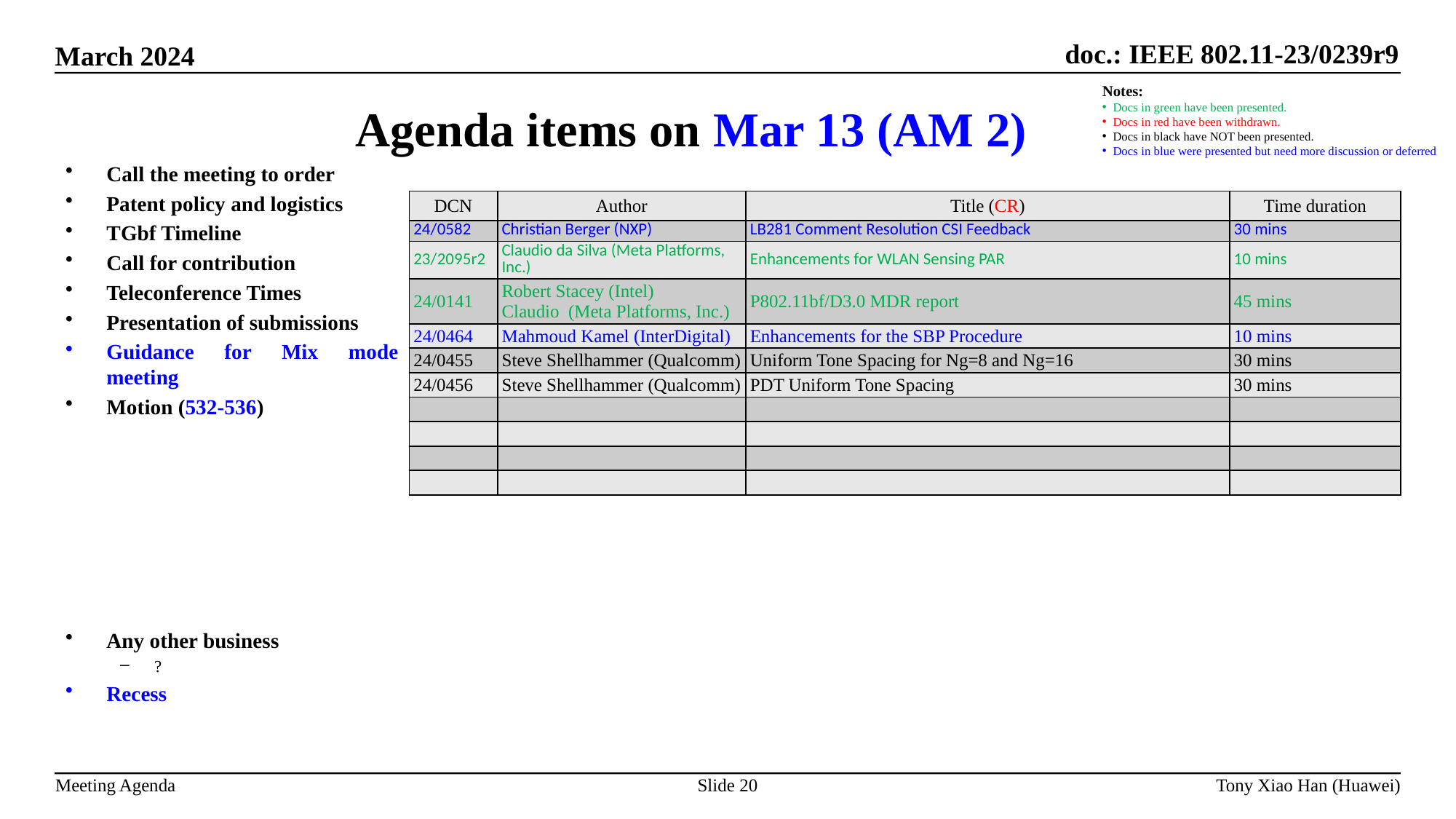

Agenda items on Mar 13 (AM 2)
Notes:
Docs in green have been presented.
Docs in red have been withdrawn.
Docs in black have NOT been presented.
Docs in blue were presented but need more discussion or deferred
Call the meeting to order
Patent policy and logistics
TGbf Timeline
Call for contribution
Teleconference Times
Presentation of submissions
Guidance for Mix mode meeting
Motion (532-536)

Any other business
?
Recess

| DCN | Author | Title (CR) | Time duration |
| --- | --- | --- | --- |
| 24/0582 | Christian Berger (NXP) | LB281 Comment Resolution CSI Feedback | 30 mins |
| 23/2095r2 | Claudio da Silva (Meta Platforms, Inc.) | Enhancements for WLAN Sensing PAR | 10 mins |
| 24/0141 | Robert Stacey (Intel) Claudio (Meta Platforms, Inc.) | P802.11bf/D3.0 MDR report | 45 mins |
| 24/0464 | Mahmoud Kamel (InterDigital) | Enhancements for the SBP Procedure | 10 mins |
| 24/0455 | Steve Shellhammer (Qualcomm) | Uniform Tone Spacing for Ng=8 and Ng=16 | 30 mins |
| 24/0456 | Steve Shellhammer (Qualcomm) | PDT Uniform Tone Spacing | 30 mins |
|  |  |  |  |
|  |  |  |  |
|  |  |  |  |
|  |  |  |  |